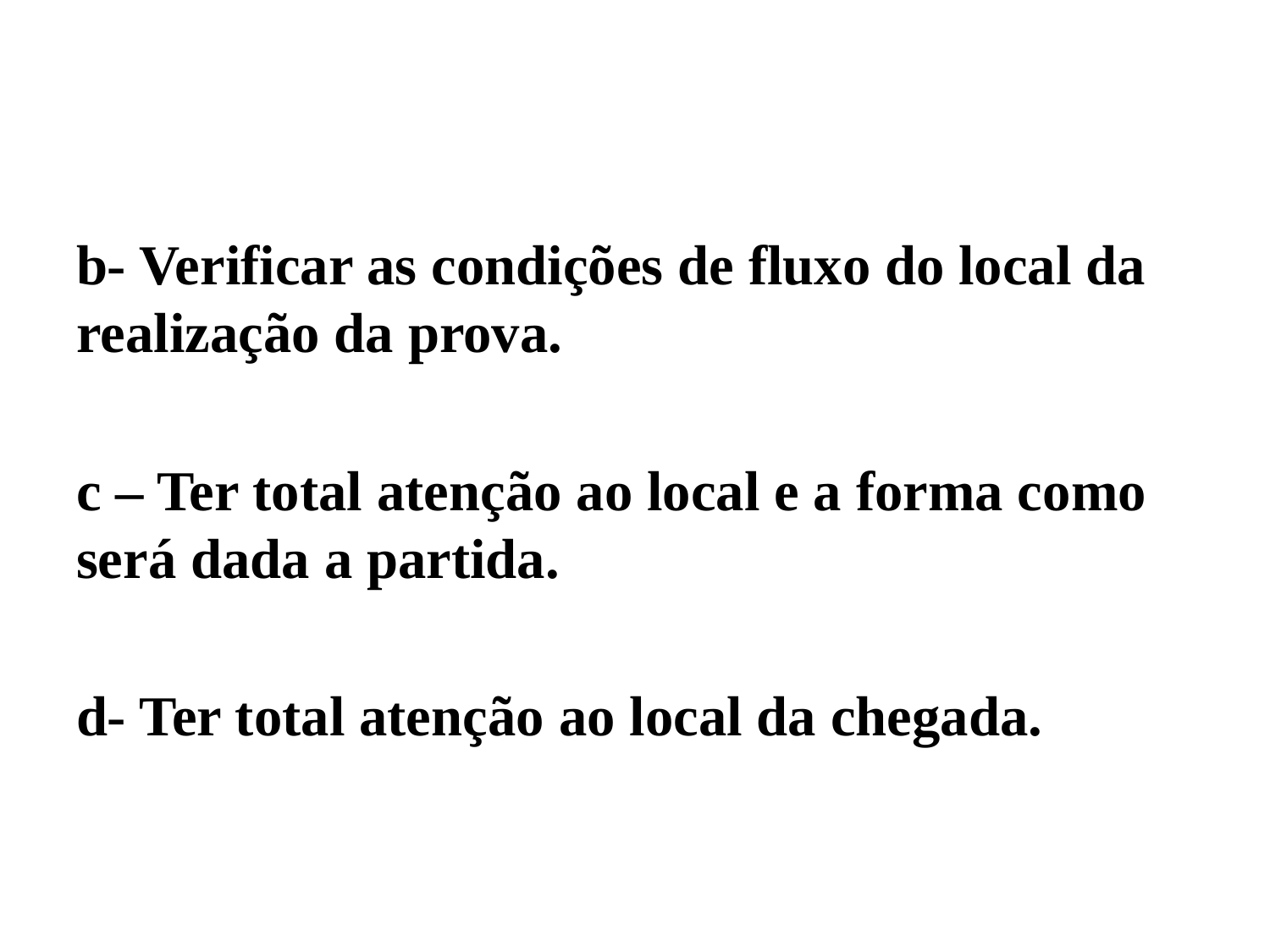

b- Verificar as condições de fluxo do local da realização da prova.

c – Ter total atenção ao local e a forma como será dada a partida.

d- Ter total atenção ao local da chegada.